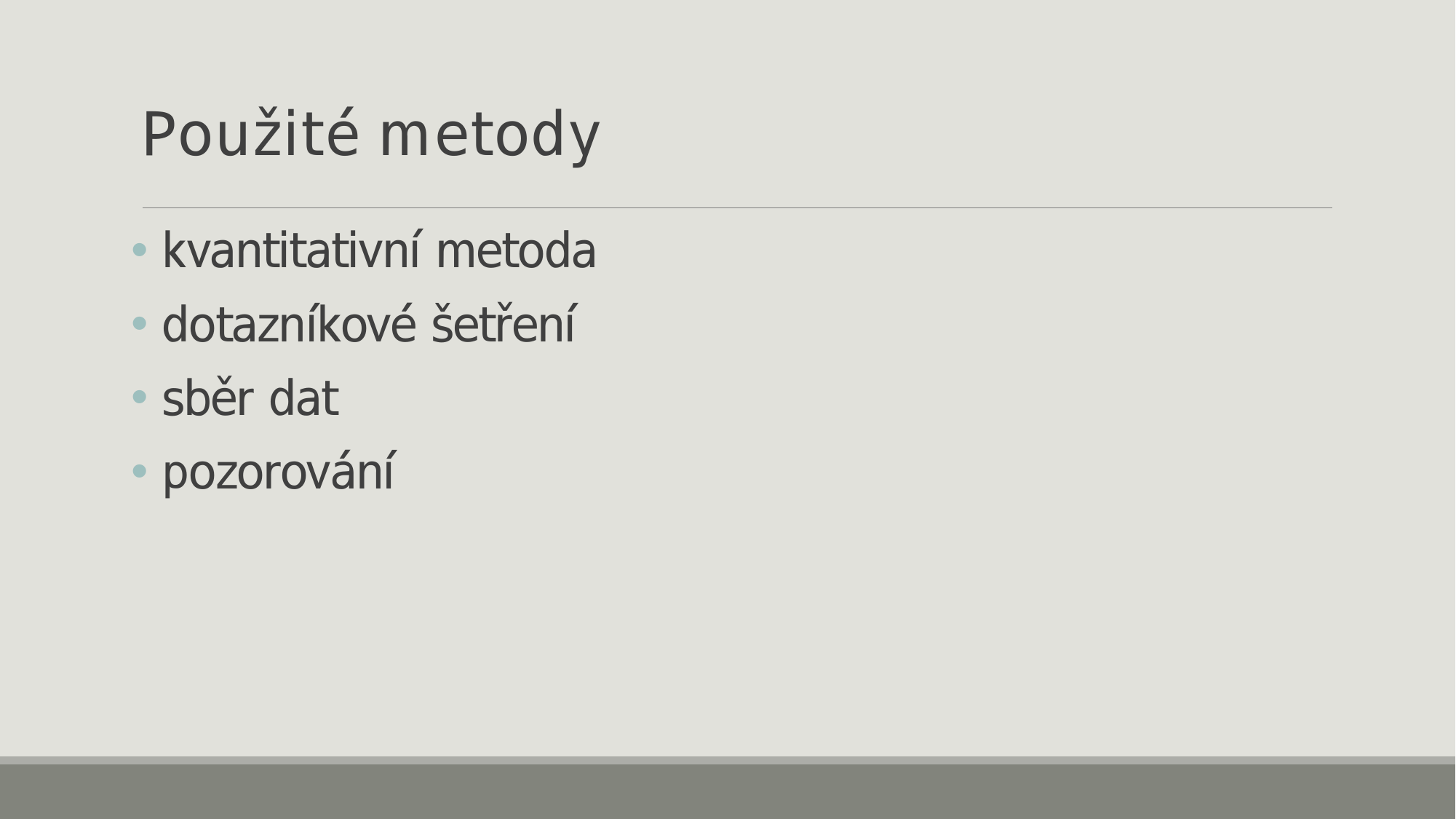

# Použité metody
 kvantitativní metoda
 dotazníkové šetření
 sběr dat
 pozorování